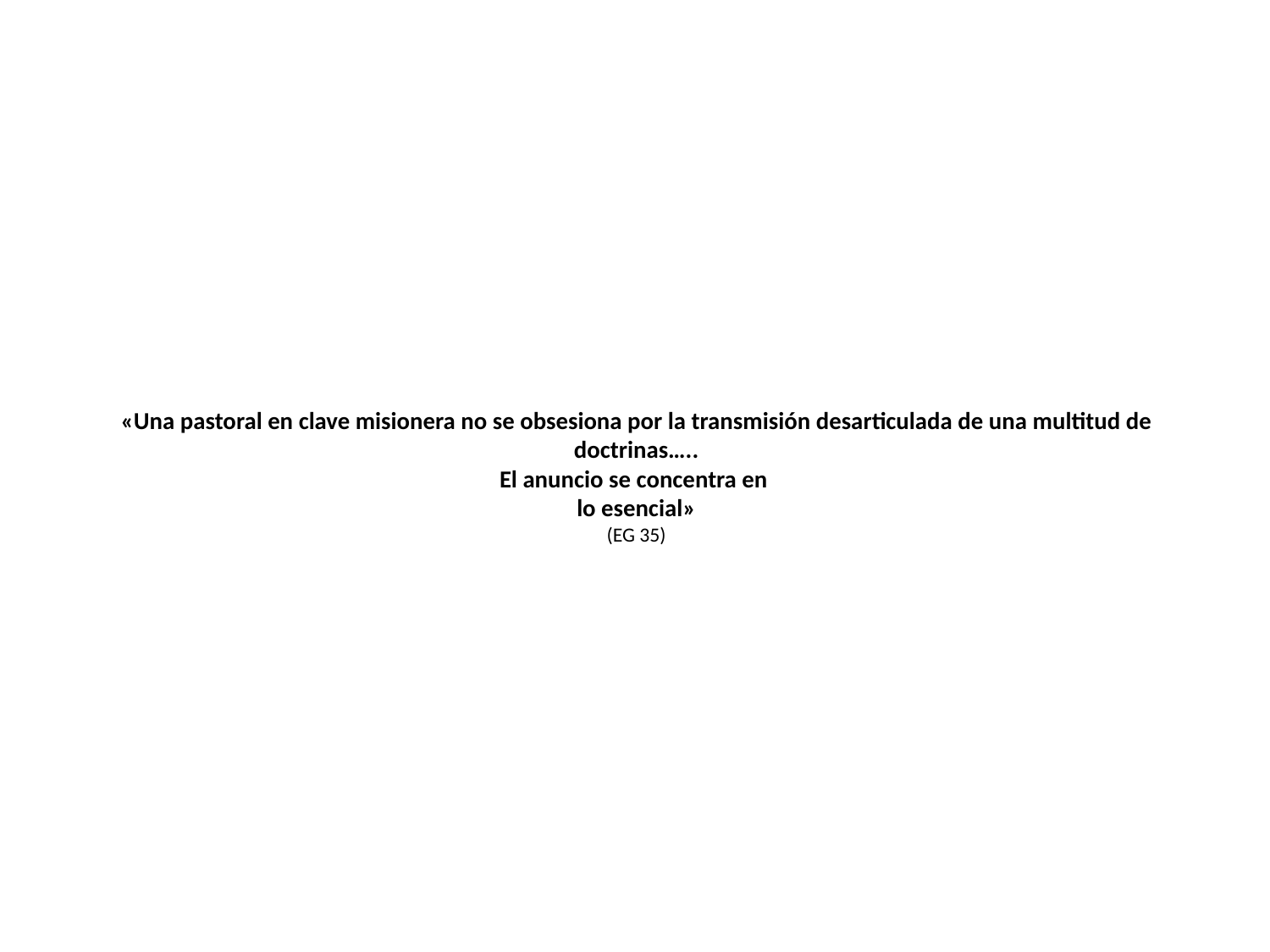

# «Una pastoral en clave misionera no se obsesiona por la transmisión desarticulada de una multitud de doctrinas….. El anuncio se concentra en lo esencial» (EG 35)